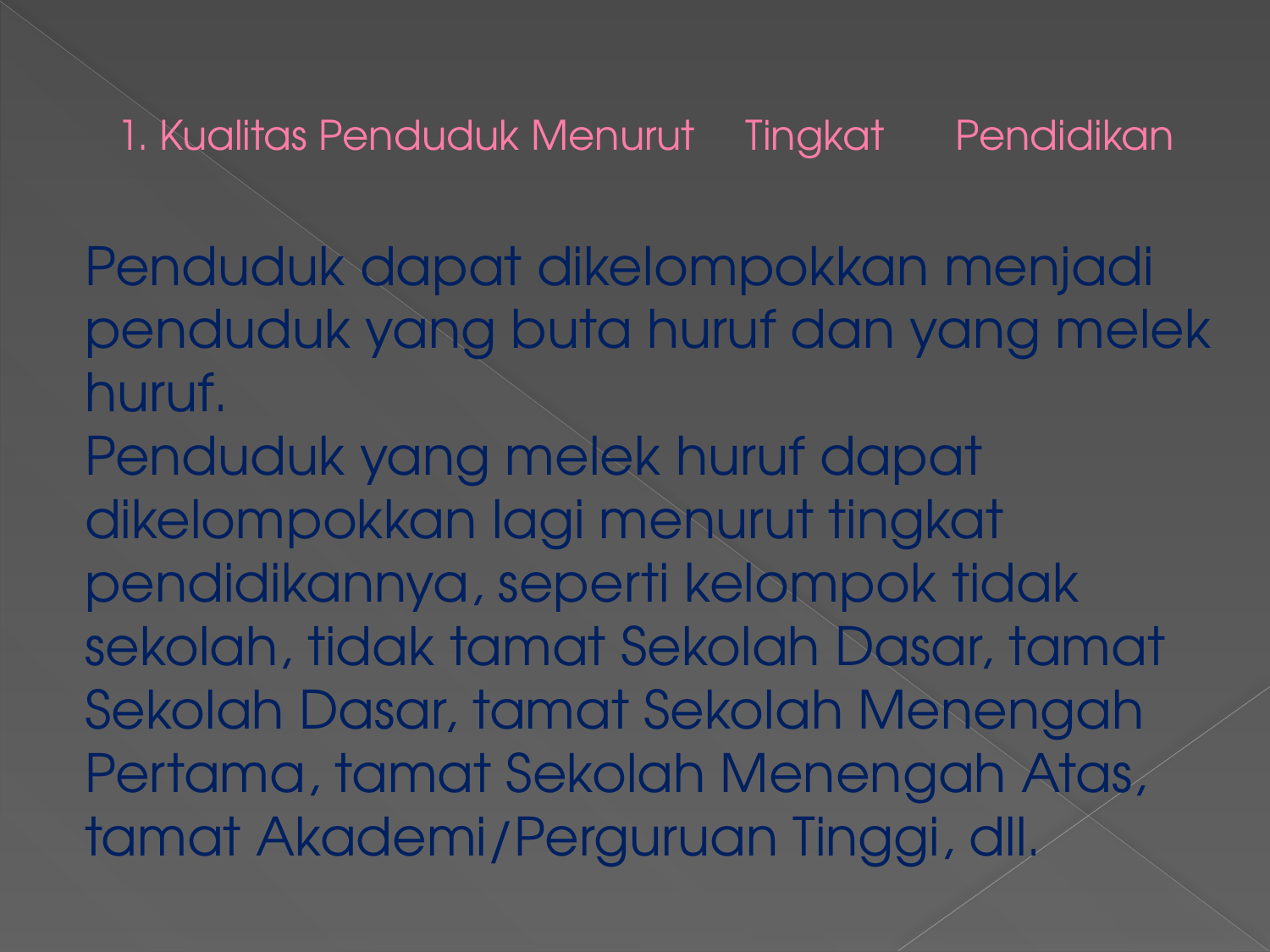

# 1. Kualitas Penduduk Menurut 		Tingkat 	Pendidikan
Penduduk dapat dikelompokkan menjadi penduduk yang buta huruf dan yang melek huruf.
Penduduk yang melek huruf dapat dikelompokkan lagi menurut tingkat pendidikannya, seperti kelompok tidak sekolah, tidak tamat Sekolah Dasar, tamat Sekolah Dasar, tamat Sekolah Menengah Pertama, tamat Sekolah Menengah Atas, tamat Akademi/Perguruan Tinggi, dll.